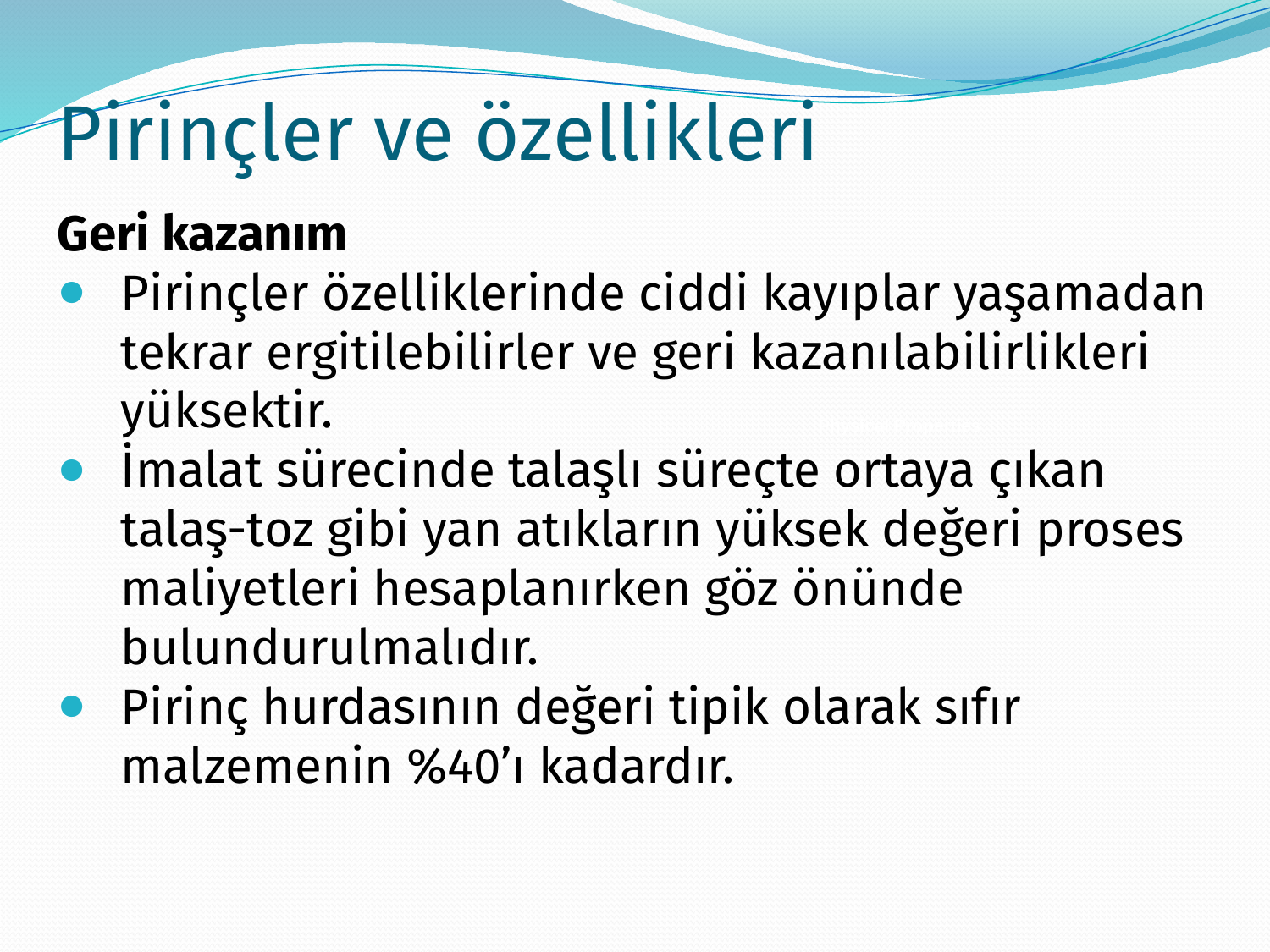

Pirinçler ve özellikleri
Geri kazanım
Pirinçler özelliklerinde ciddi kayıplar yaşamadan tekrar ergitilebilirler ve geri kazanılabilirlikleri yüksektir.
İmalat sürecinde talaşlı süreçte ortaya çıkan talaş-toz gibi yan atıkların yüksek değeri proses maliyetleri hesaplanırken göz önünde bulundurulmalıdır.
Pirinç hurdasının değeri tipik olarak sıfır malzemenin %40’ı kadardır.
Physical Properties